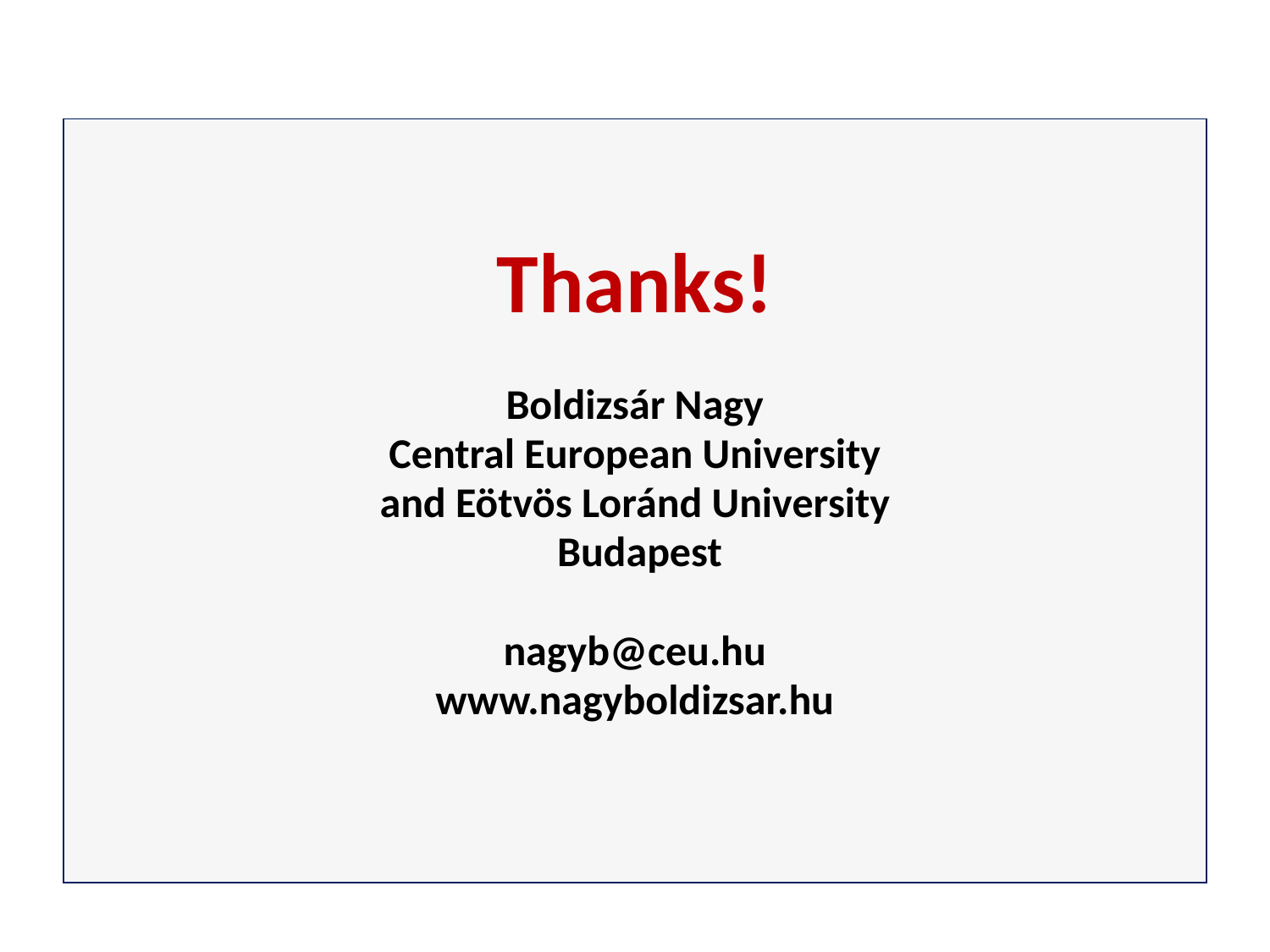

Thanks!

Boldizsár Nagy
Central European University
and Eötvös Loránd University
 Budapest

nagyb@ceu.hu
www.nagyboldizsar.hu